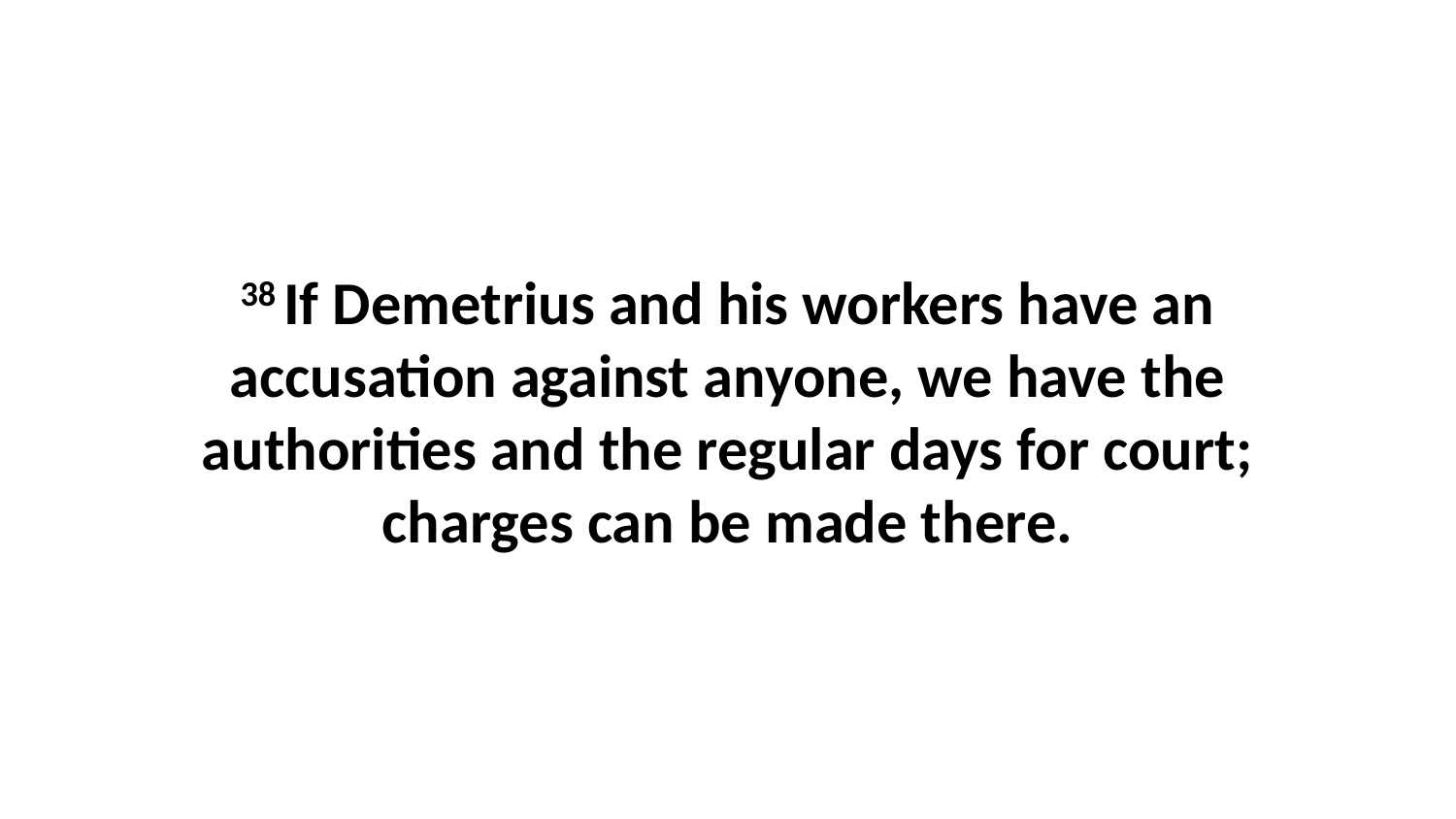

38 If Demetrius and his workers have an accusation against anyone, we have the authorities and the regular days for court; charges can be made there.